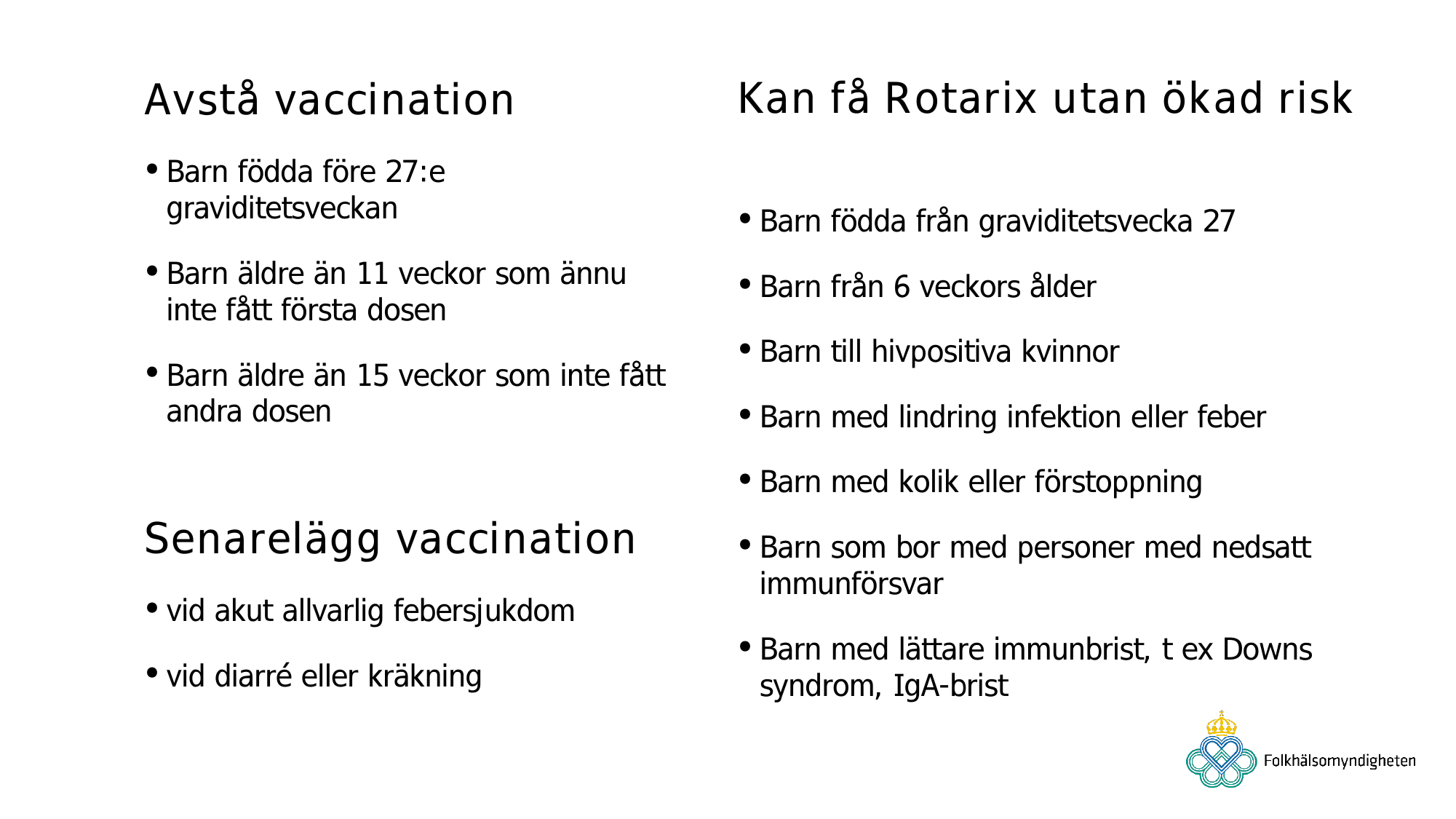

Kan få Rotarix utan ökad risk
Barn födda från graviditetsvecka 27
Barn från 6 veckors ålder
Barn till hivpositiva kvinnor
Barn med lindring infektion eller feber
Barn med kolik eller förstoppning
Barn som bor med personer med nedsatt immunförsvar
Barn med lättare immunbrist, t ex Downs syndrom, IgA-brist

Avstå vaccination
Barn födda före 27:e graviditetsveckan
Barn äldre än 11 veckor som ännu inte fått första dosen
Barn äldre än 15 veckor som inte fått andra dosen
Senarelägg vaccination
vid akut allvarlig febersjukdom
vid diarré eller kräkning